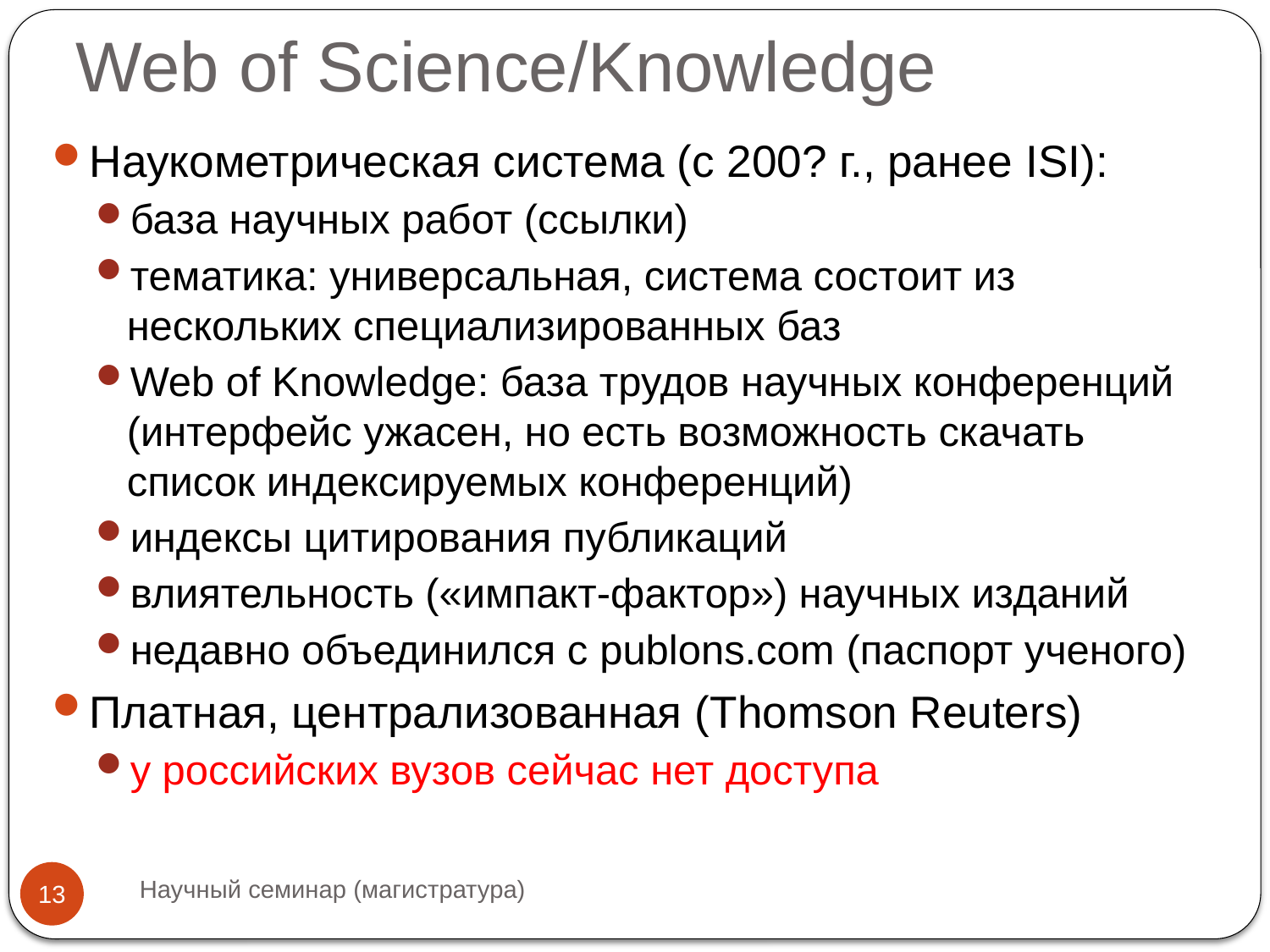

# Web of Science/Knowledge
Наукометрическая система (с 200? г., ранее ISI):
база научных работ (ссылки)
тематика: универсальная, система состоит из нескольких специализированных баз
Web of Knowledge: база трудов научных конференций (интерфейс ужасен, но есть возможность скачать список индексируемых конференций)
индексы цитирования публикаций
влиятельность («импакт-фактор») научных изданий
недавно объединился с publons.com (паспорт ученого)
Платная, централизованная (Thomson Reuters)
у российских вузов сейчас нет доступа
Научный семинар (магистратура)
13